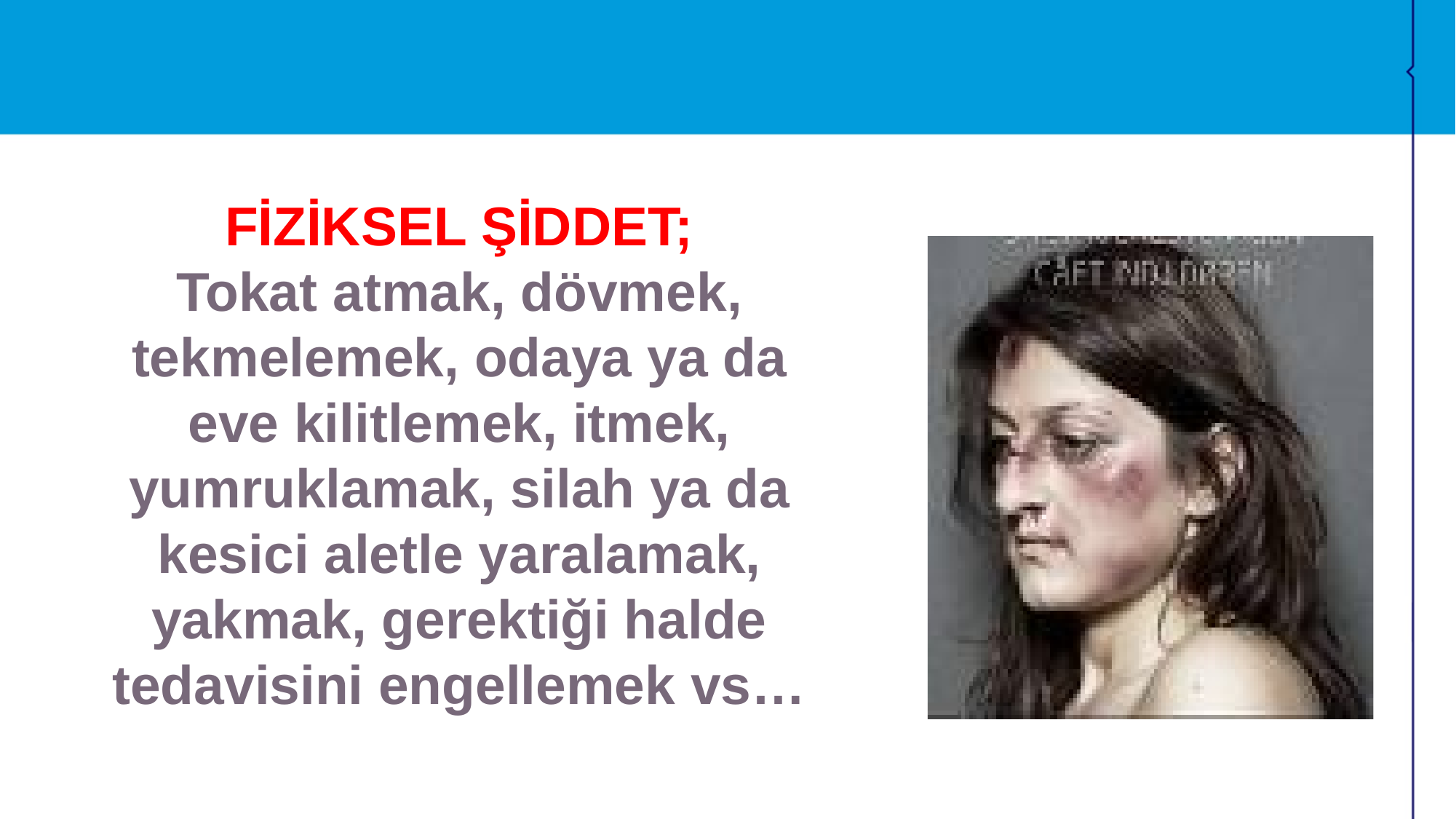

FİZİKSEL ŞİDDET;
Tokat atmak, dövmek, tekmelemek, odaya ya da eve kilitlemek, itmek, yumruklamak, silah ya da kesici aletle yaralamak, yakmak, gerektiği halde tedavisini engellemek vs…